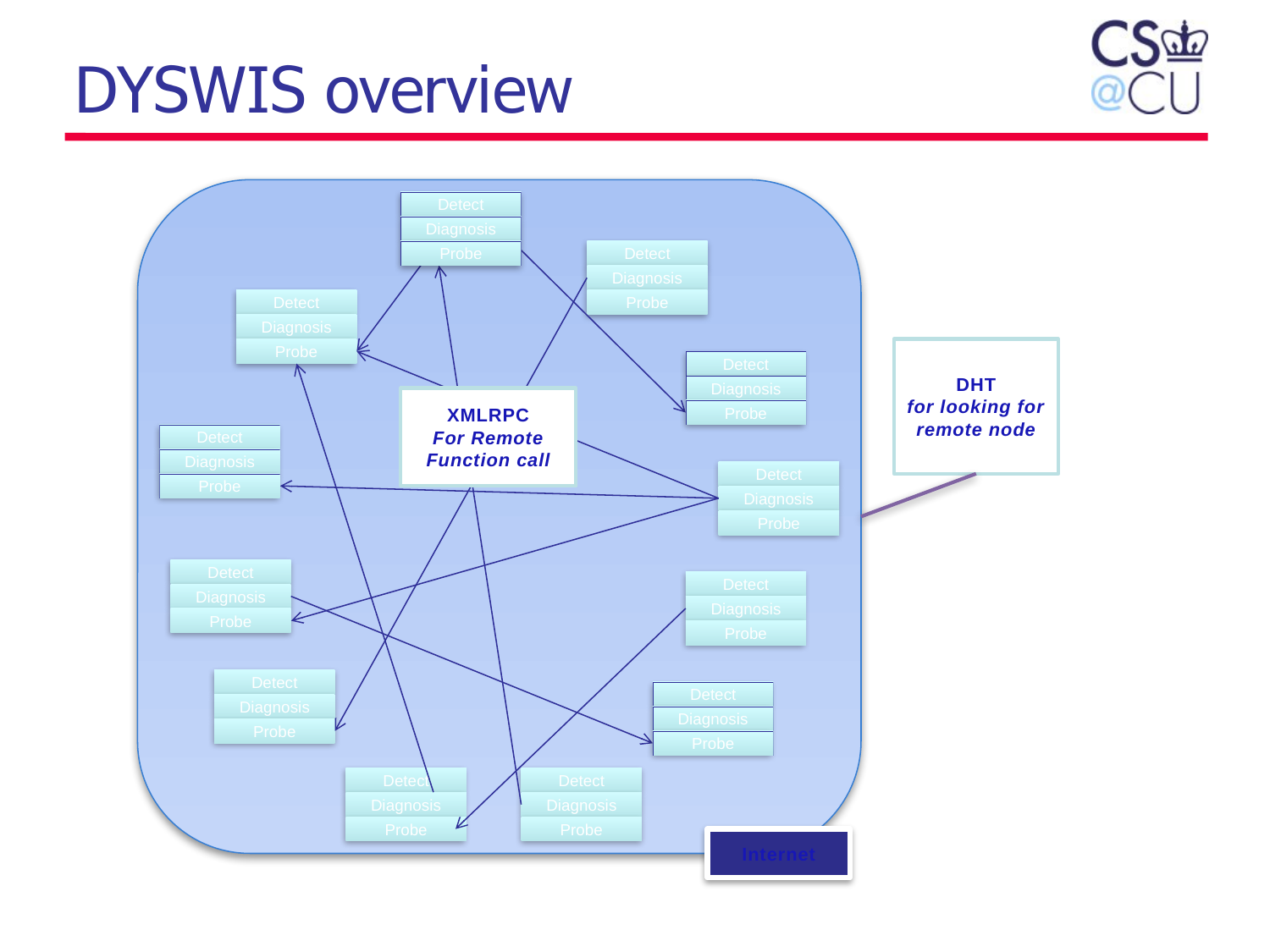

# DYSWIS overview

Detect
Diagnosis
Probe
Detect
Diagnosis
Probe
Detect
Diagnosis
Probe
DHT
for looking for remote node
Detect
Diagnosis
Probe
XMLRPC
For Remote Function call
Detect
Diagnosis
Probe
Detect
Diagnosis
Probe
Detect
Diagnosis
Probe
Detect
Diagnosis
Probe
Detect
Diagnosis
Probe
Detect
Diagnosis
Probe
Detect
Diagnosis
Probe
Detect
Diagnosis
Probe
Internet